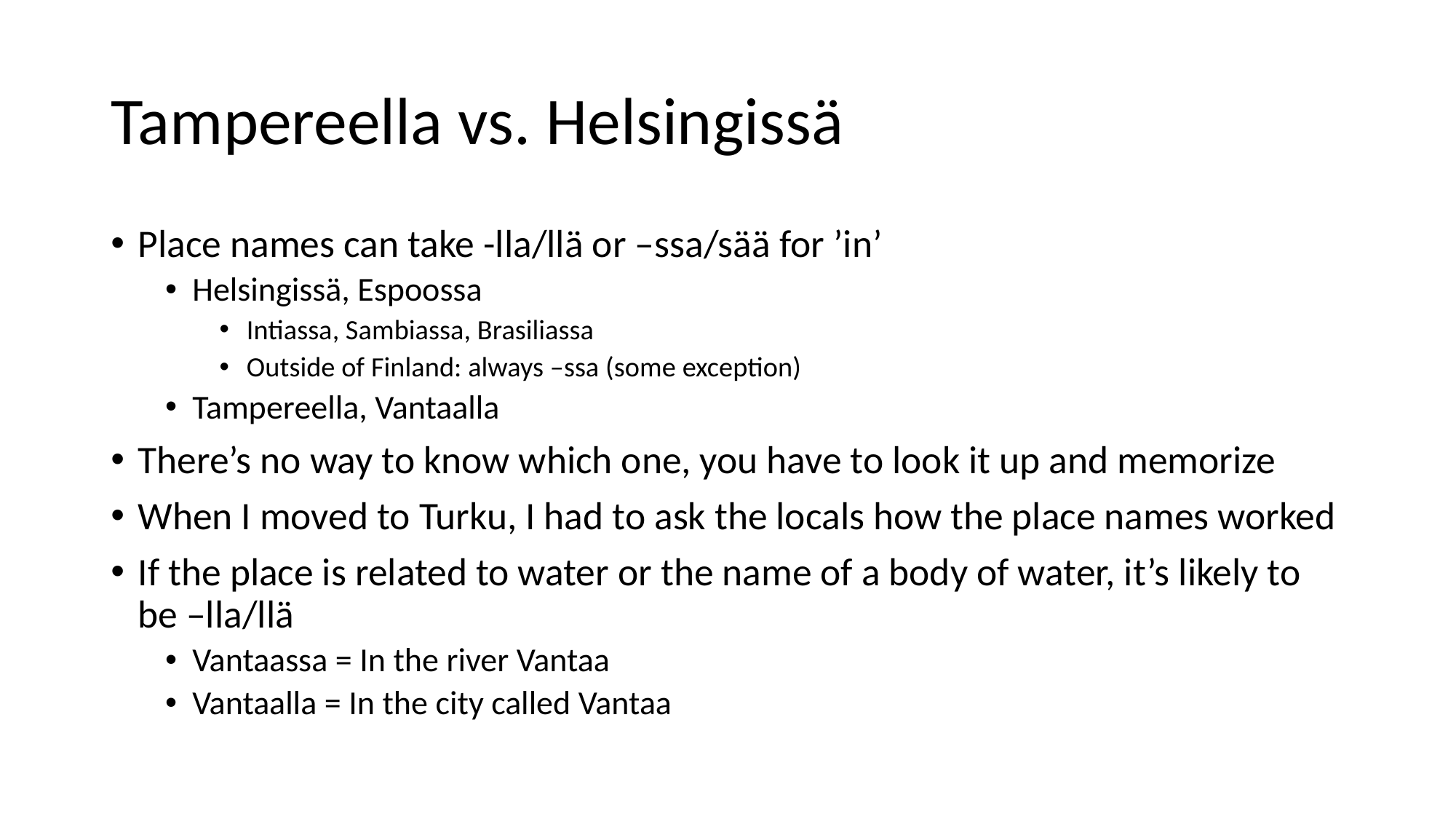

# Tampereella vs. Helsingissä
Place names can take -lla/llä or –ssa/sää for ’in’
Helsingissä, Espoossa
Intiassa, Sambiassa, Brasiliassa
Outside of Finland: always –ssa (some exception)
Tampereella, Vantaalla
There’s no way to know which one, you have to look it up and memorize
When I moved to Turku, I had to ask the locals how the place names worked
If the place is related to water or the name of a body of water, it’s likely to be –lla/llä
Vantaassa = In the river Vantaa
Vantaalla = In the city called Vantaa